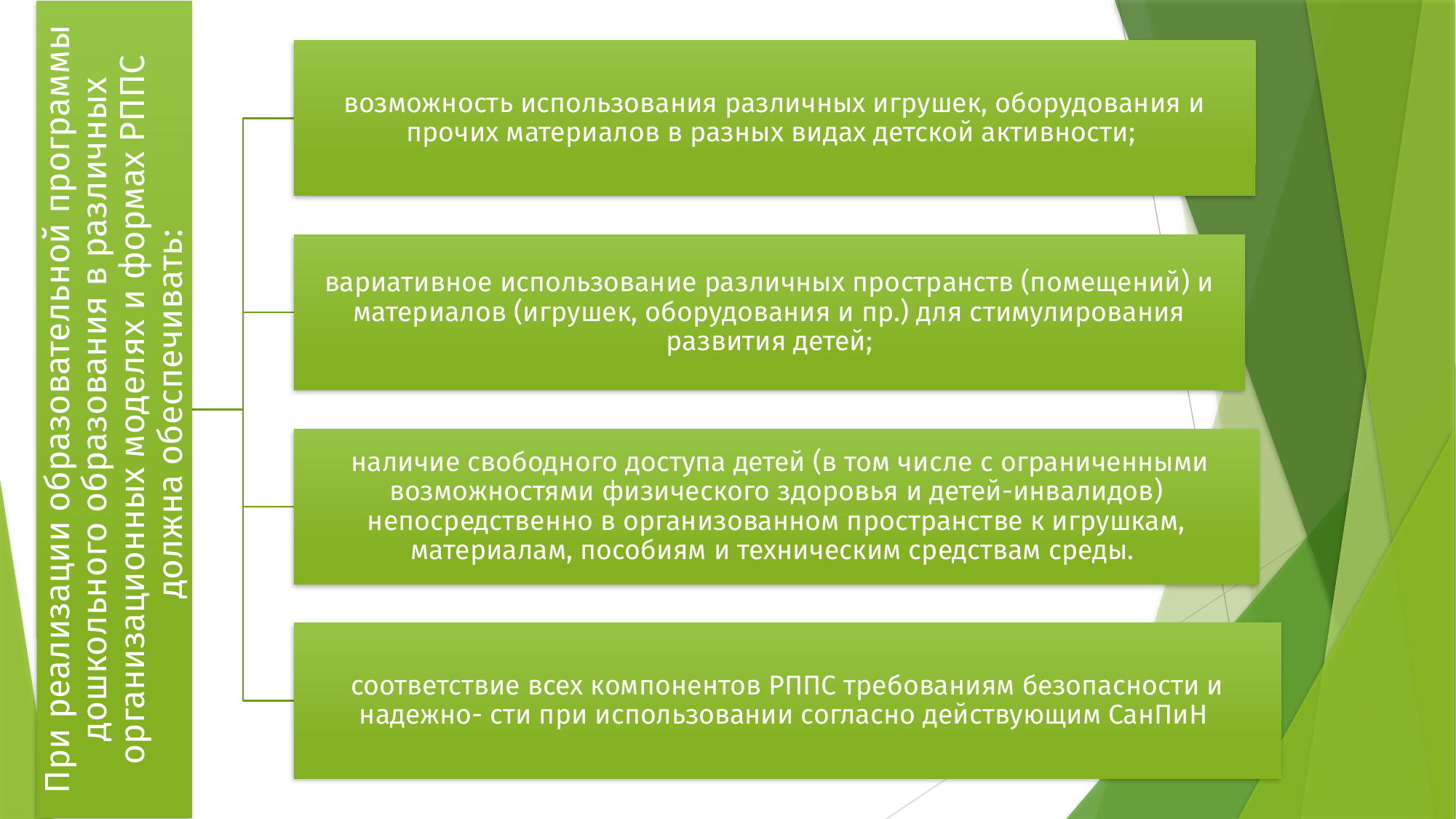

При реализации образовательной̆ программы дошкольного образования в различных организационных моделях и формах РППС должна обеспечивать:
возможность использования различных игрушек, оборудования и прочих материалов в разных видах детской активности;
вариативное использование различных пространств (помещений) и материалов (игрушек, оборудования и пр.) для стимулирования развития детей;
 наличие свободного доступа детей (в том числе с ограниченными возможностями физического здоровья и детей-инвалидов) непосредственно в организованном пространстве к игрушкам, материалам, пособиям и техническим средствам среды.
соответствие всех компонентов РППС требованиям безопасности и надежно- сти при использовании согласно действующим СанПиН